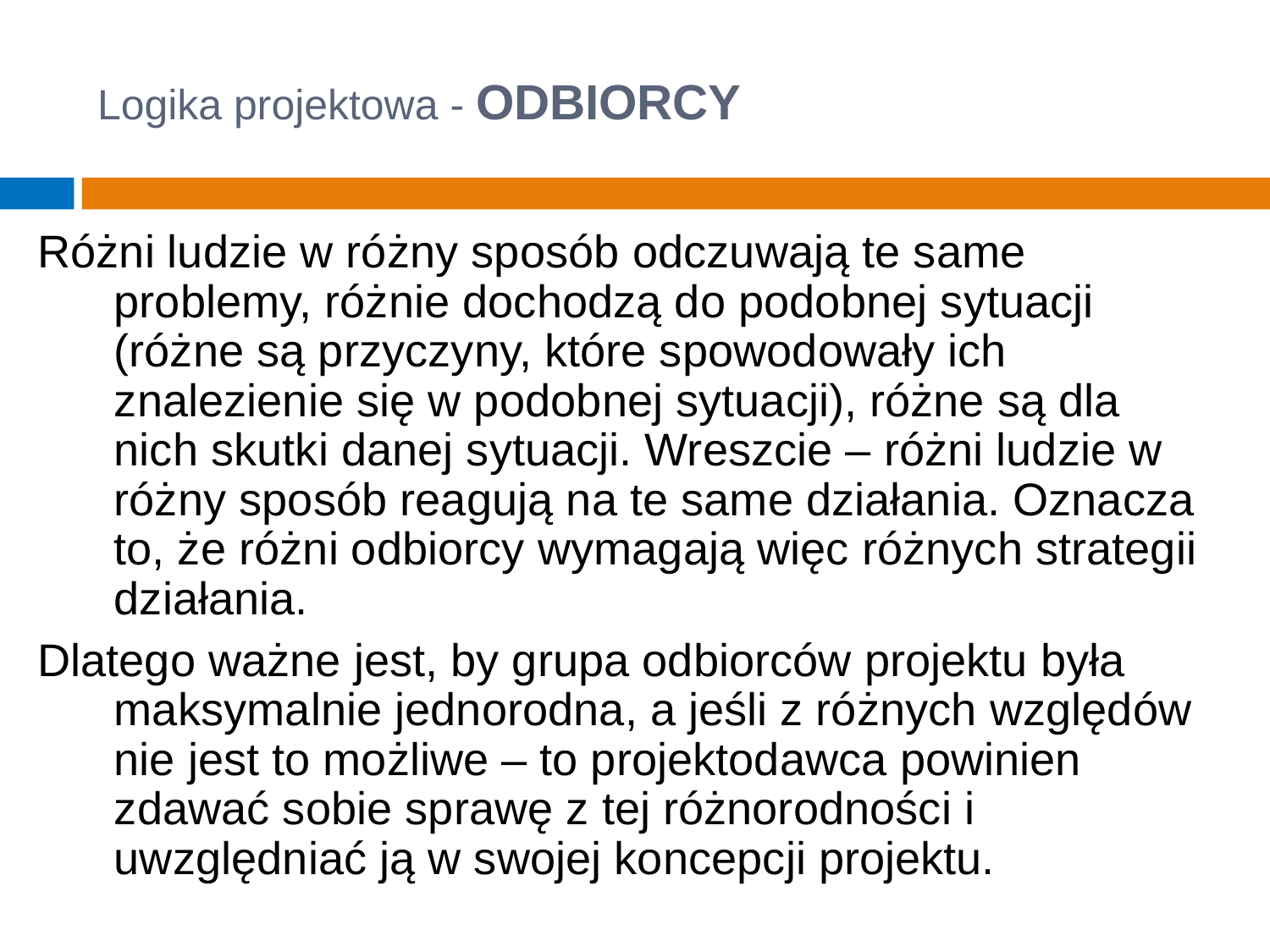

# Logika projektowa - ODBIORCY
Różni ludzie w różny sposób odczuwają te same problemy, różnie dochodzą do podobnej sytuacji (różne są przyczyny, które spowodowały ich znalezienie się w podobnej sytuacji), różne są dla nich skutki danej sytuacji. Wreszcie – różni ludzie w różny sposób reagują na te same działania. Oznacza to, że różni odbiorcy wymagają więc różnych strategii działania.
Dlatego ważne jest, by grupa odbiorców projektu była maksymalnie jednorodna, a jeśli z różnych względów nie jest to możliwe – to projektodawca powinien zdawać sobie sprawę z tej różnorodności i uwzględniać ją w swojej koncepcji projektu.